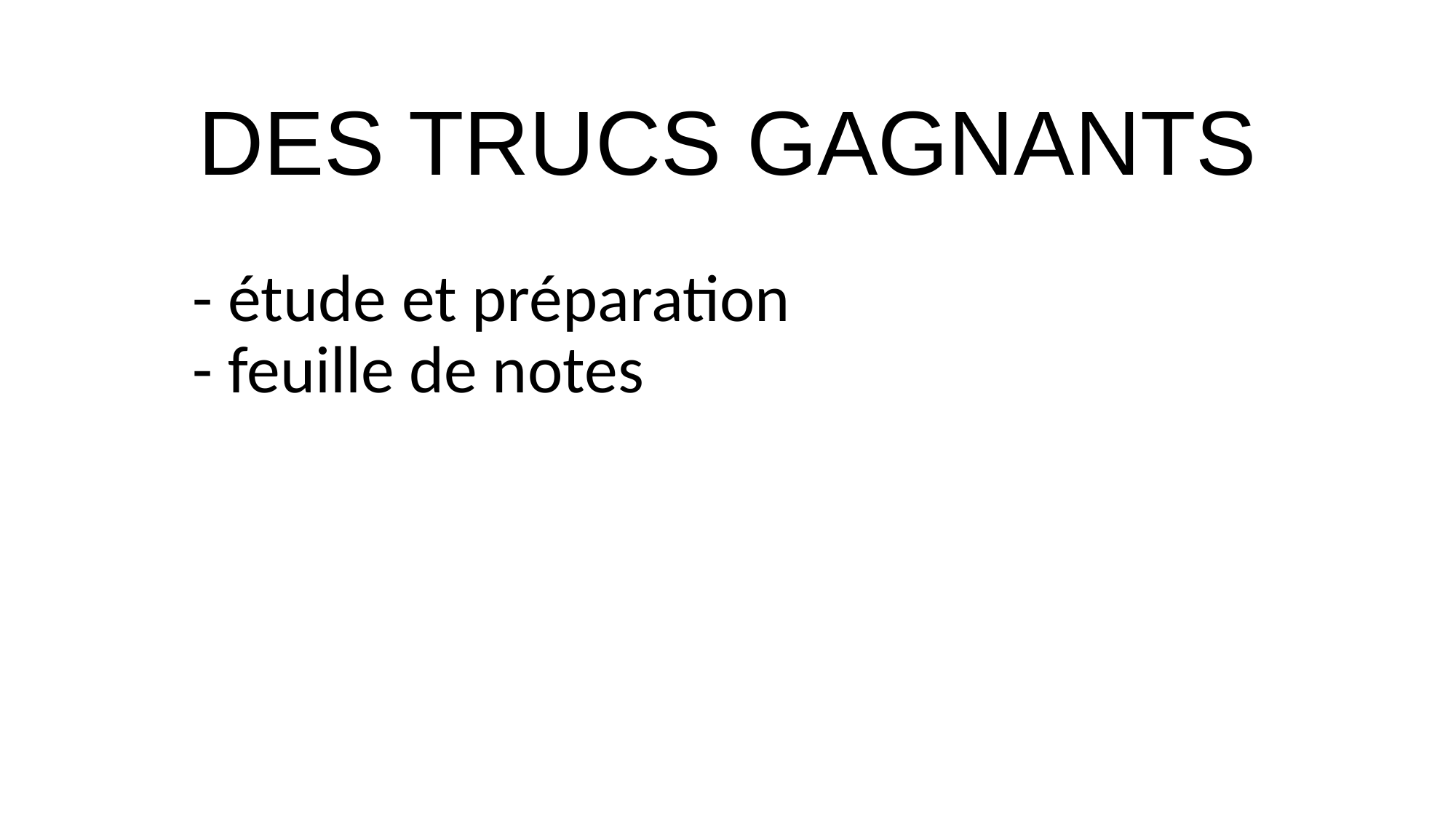

DES TRUCS GAGNANTS
# - étude et préparation - feuille de notes